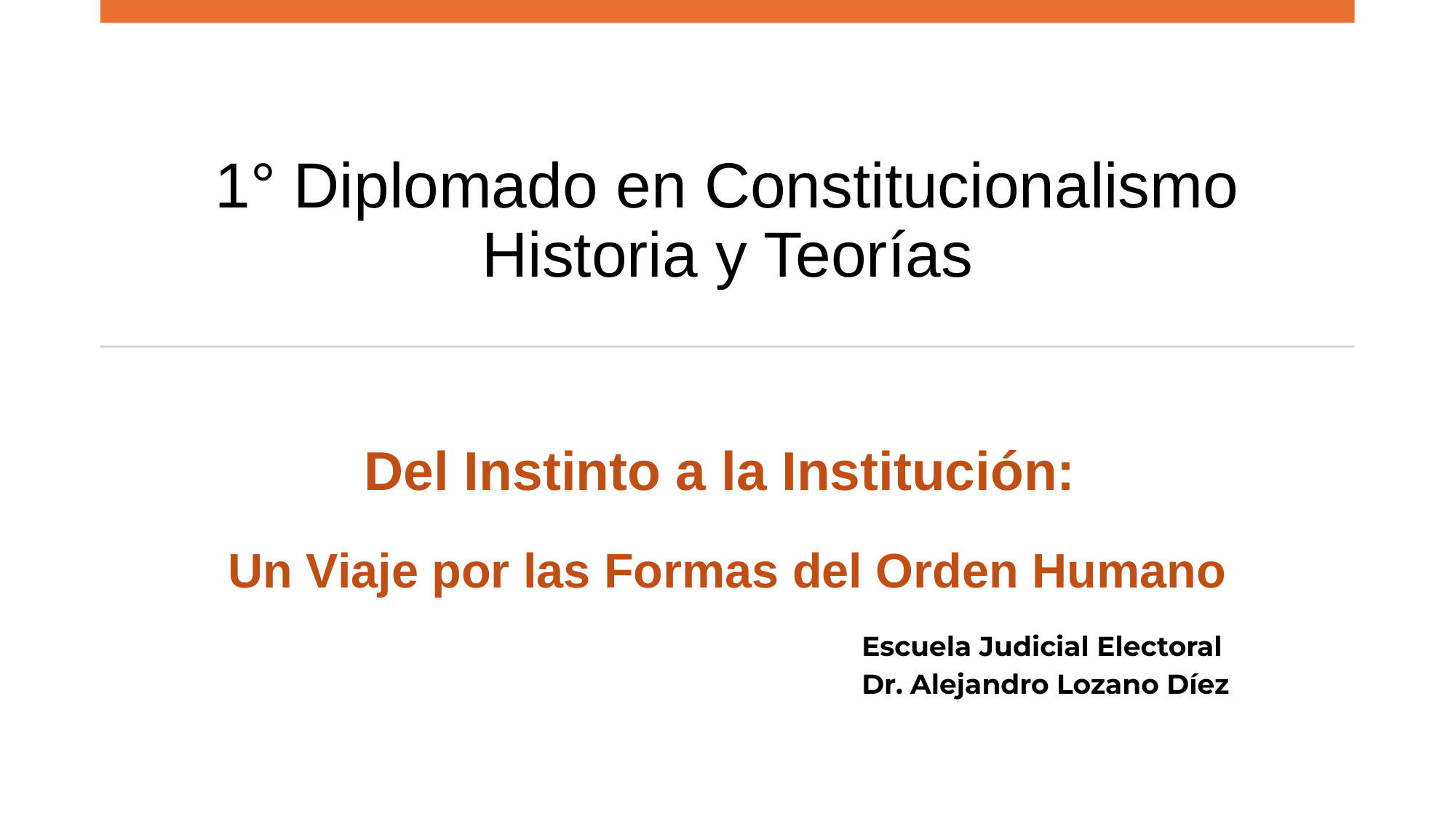

# 1° Diplomado en Constitucionalismo Historia y Teorías

Del Instinto a la Institución:
Un Viaje por las Formas del Orden Humano
Escuela Judicial Electoral
Dr. Alejandro Lozano Díez